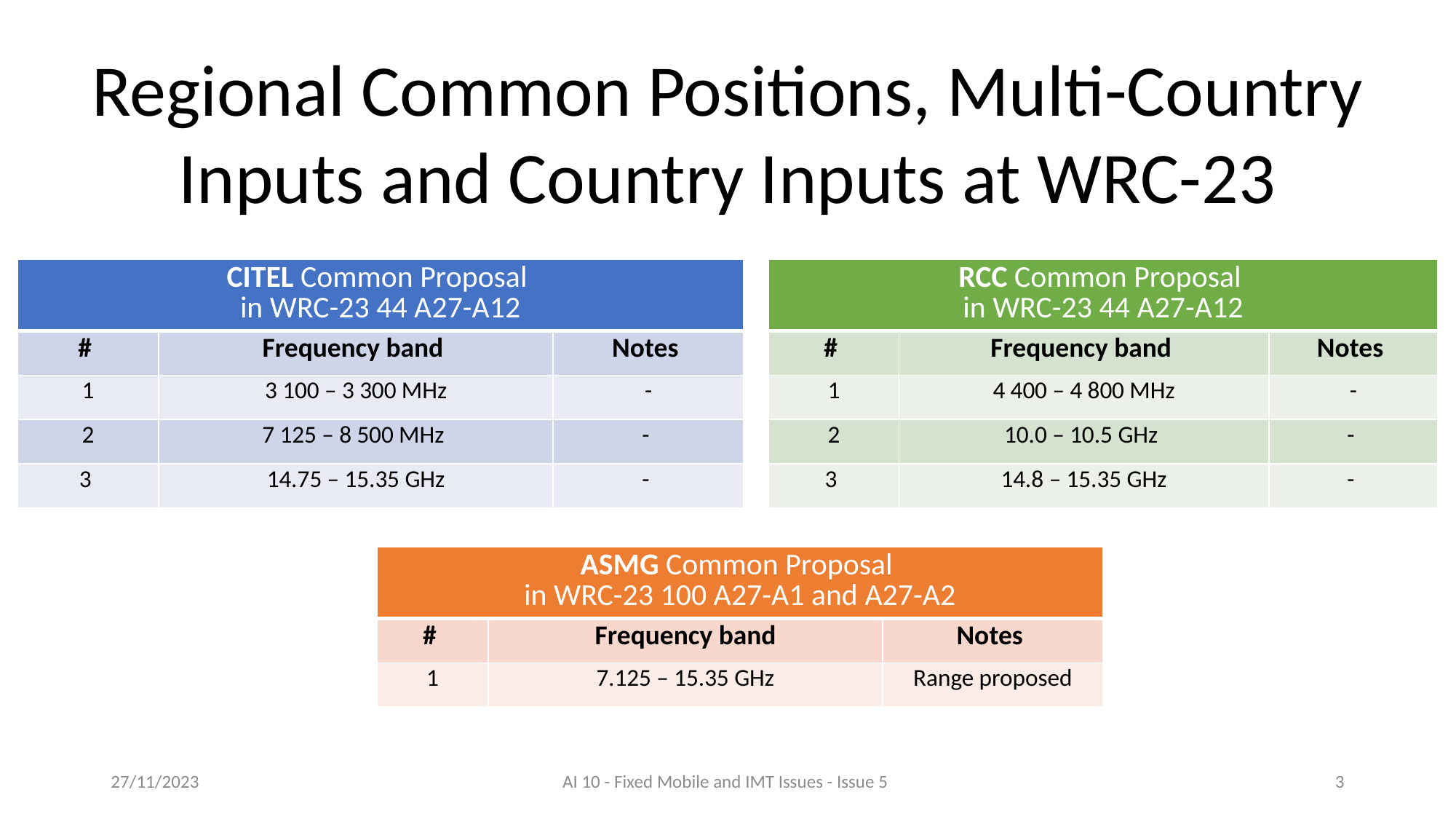

Regional Common Positions, Multi-Country Inputs and Country Inputs at WRC-23
| CITEL Common Proposal in WRC-23 44 A27-A12 | APT View from Section 6 of APG 23-6 OUT-52 (Rev.1) |  |
| --- | --- | --- |
| # | Frequency band | Notes |
| 1 | 3 100 – 3 300 MHz | - |
| 2 | 7 125 – 8 500 MHz | - |
| 3 | 14.75 – 15.35 GHz | - |
| RCC Common Proposal in WRC-23 44 A27-A12 | APT View from Section 6 of APG 23-6 OUT-52 (Rev.1) |  |
| --- | --- | --- |
| # | Frequency band | Notes |
| 1 | 4 400 – 4 800 MHz | - |
| 2 | 10.0 – 10.5 GHz | - |
| 3 | 14.8 – 15.35 GHz | - |
| ASMG Common Proposal in WRC-23 100 A27-A1 and A27-A2 | APT View from Section 6 of APG 23-6 OUT-52 (Rev.1) |  |
| --- | --- | --- |
| # | Frequency band | Notes |
| 1 | 7.125 – 15.35 GHz | Range proposed |
27/11/2023
AI 10 - Fixed Mobile and IMT Issues - Issue 5
3